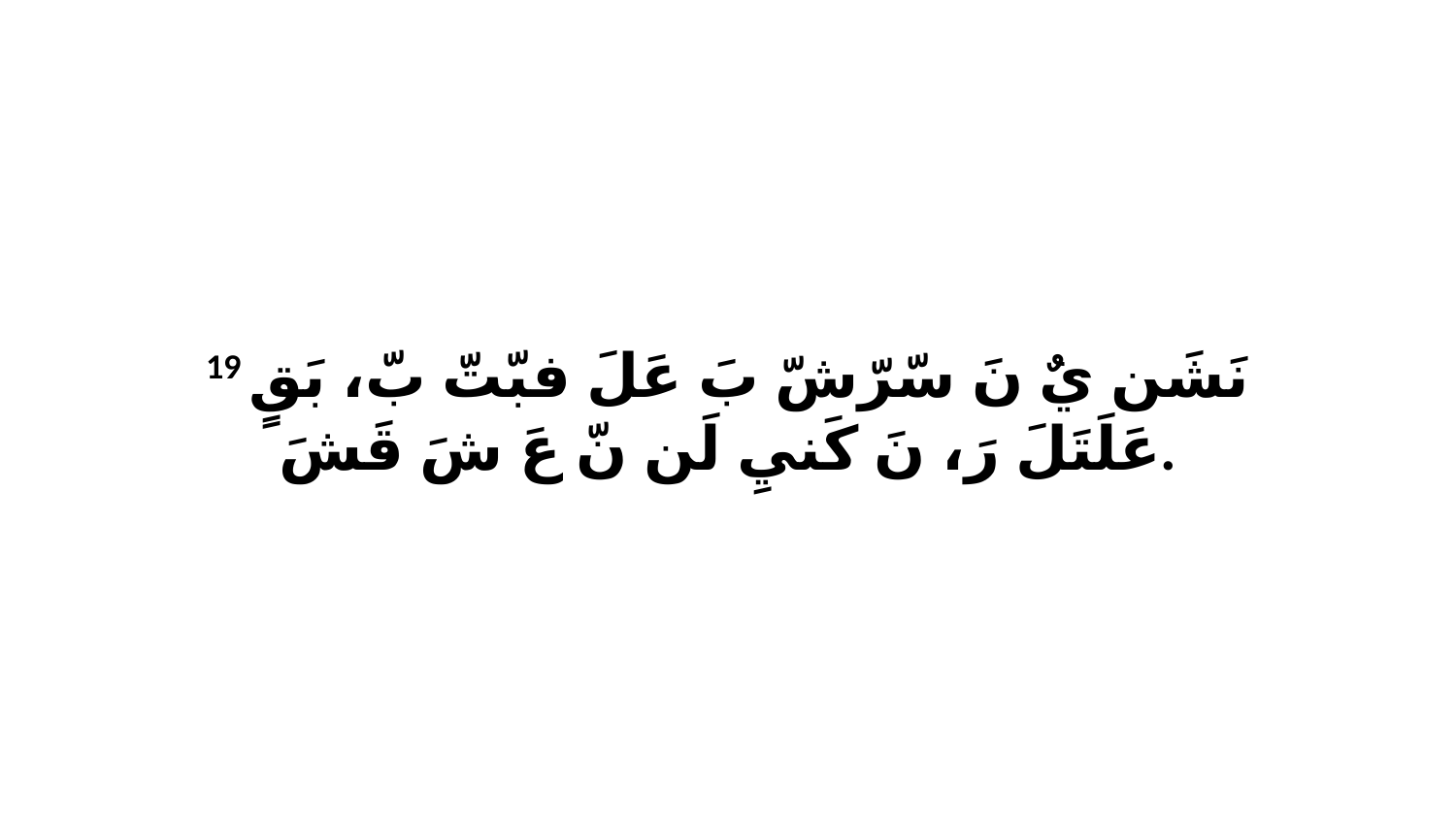

19 نَشَن يٌ نَ سّرّشّ بَ عَلَ فبّتّ بّ، بَقٍ عَلَتَلَ رَ، نَ كَنيِ لَن نّ عَ شَ قَشَ.